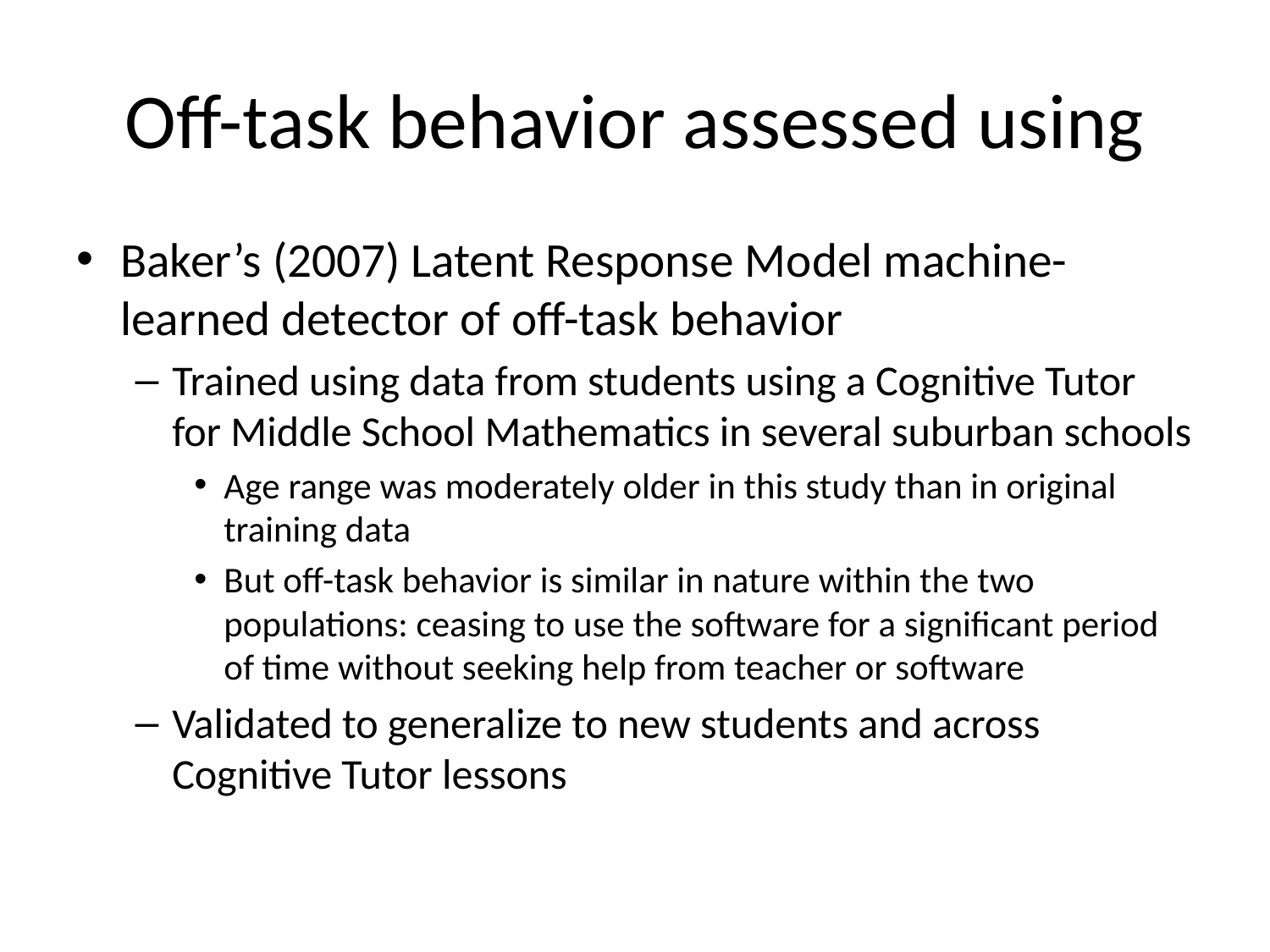

# Off-task behavior assessed using
Baker’s (2007) Latent Response Model machine-learned detector of off-task behavior
Trained using data from students using a Cognitive Tutor for Middle School Mathematics in several suburban schools
Age range was moderately older in this study than in original training data
But off-task behavior is similar in nature within the two populations: ceasing to use the software for a significant period of time without seeking help from teacher or software
Validated to generalize to new students and across Cognitive Tutor lessons